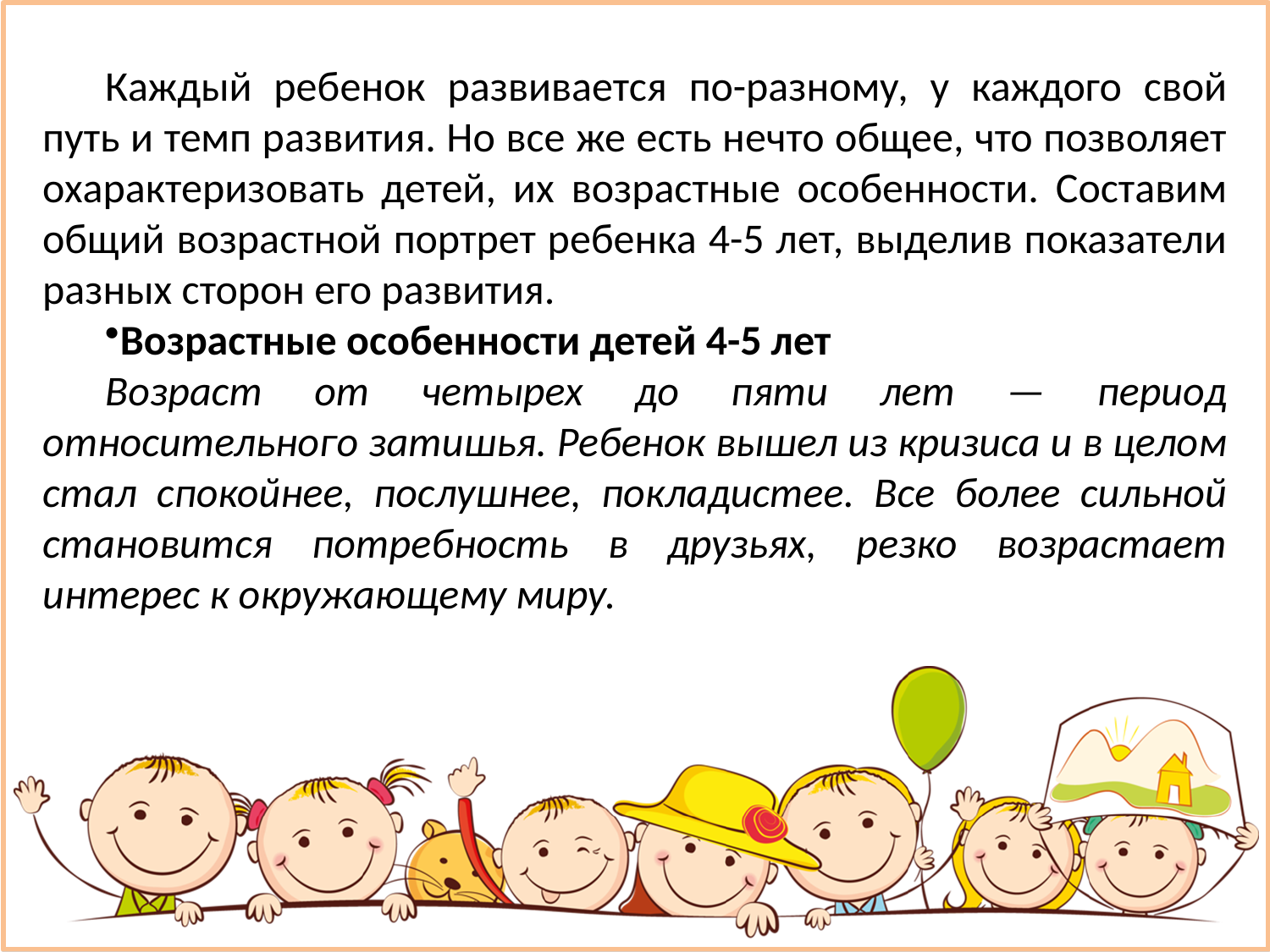

Каждый ребенок развивается по-разному, у каждого свой путь и темп развития. Но все же есть нечто общее, что позволяет охарактеризовать детей, их возрастные особенности. Составим общий возрастной портрет ребенка 4-5 лет, выделив показатели разных сторон его развития.
Возрастные особенности детей 4-5 лет
Возраст от четырех до пяти лет — период относительного затишья. Ребенок вышел из кризиса и в целом стал спокойнее, послушнее, покладистее. Все более сильной становится потребность в друзьях, резко возрастает интерес к окружающему миру.